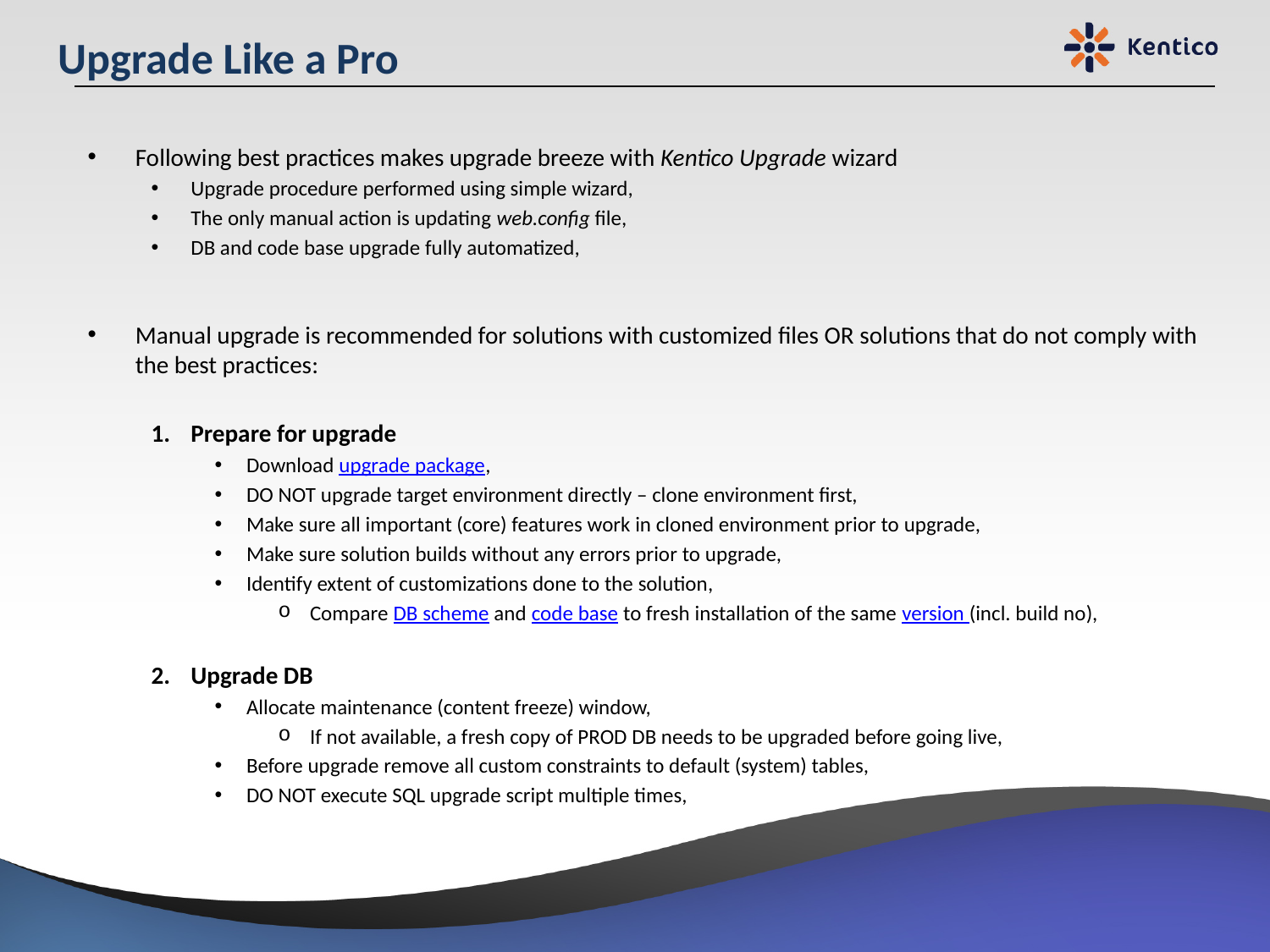

# Upgrade Like a Pro

Following best practices makes upgrade breeze with Kentico Upgrade wizard
Upgrade procedure performed using simple wizard,
The only manual action is updating web.config file,
DB and code base upgrade fully automatized,

Manual upgrade is recommended for solutions with customized files OR solutions that do not comply with the best practices:

Prepare for upgrade
Download upgrade package,
DO NOT upgrade target environment directly – clone environment first,
Make sure all important (core) features work in cloned environment prior to upgrade,
Make sure solution builds without any errors prior to upgrade,
Identify extent of customizations done to the solution,
Compare DB scheme and code base to fresh installation of the same version (incl. build no),

Upgrade DB
Allocate maintenance (content freeze) window,
If not available, a fresh copy of PROD DB needs to be upgraded before going live,
Before upgrade remove all custom constraints to default (system) tables,
DO NOT execute SQL upgrade script multiple times,